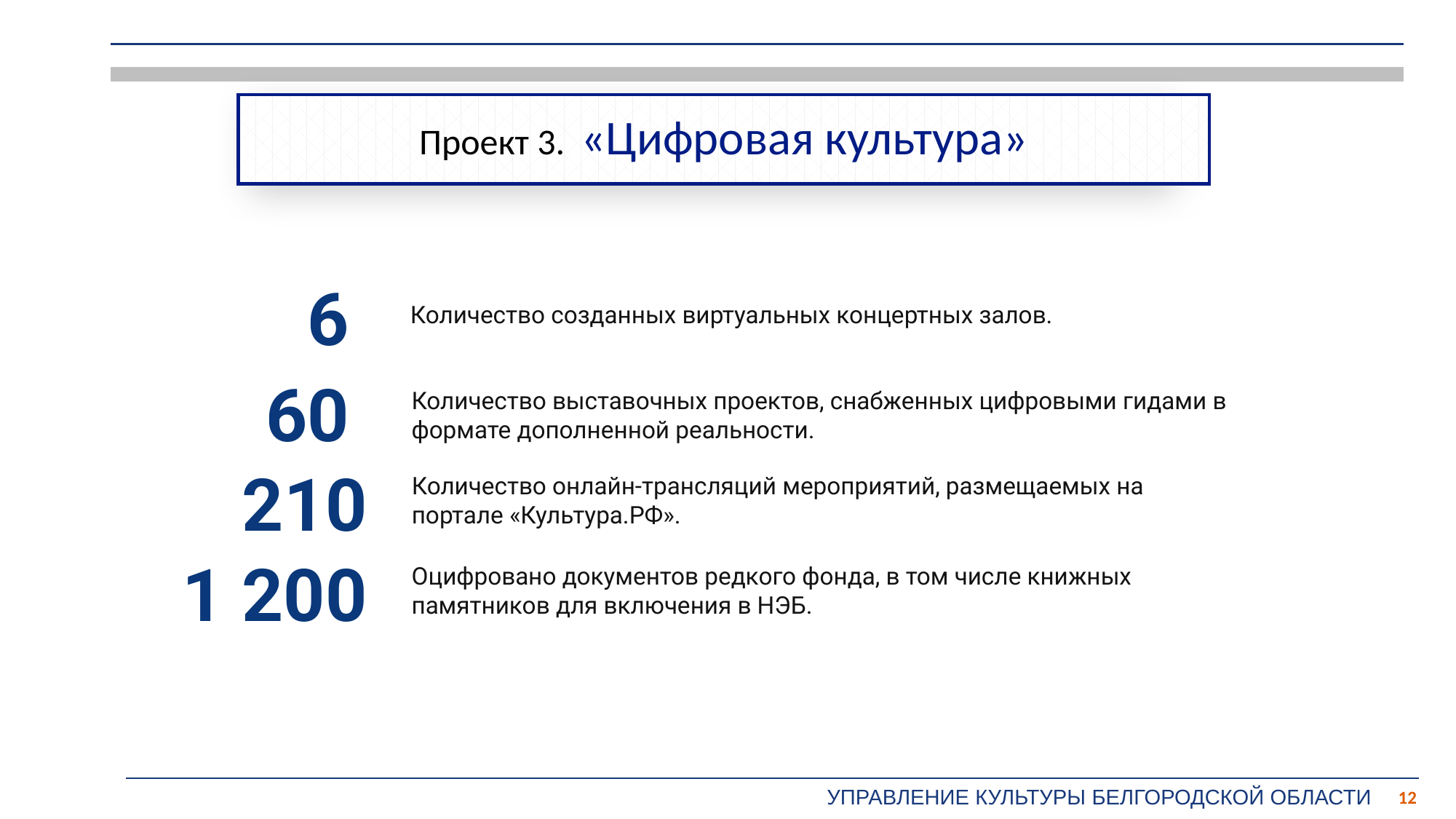

Проект 3.  «Цифровая культура»
6
Количество созданных виртуальных концертных залов.
Количество выставочных проектов, снабженных цифровыми гидами в формате дополненной реальности.
210
Количество онлайн-трансляций мероприятий, размещаемых на портале «Культура.РФ».
1 200
Оцифровано документов редкого фонда, в том числе книжных памятников для включения в НЭБ.
60
12
УПРАВЛЕНИЕ КУЛЬТУРЫ БЕЛГОРОДСКОЙ ОБЛАСТИ